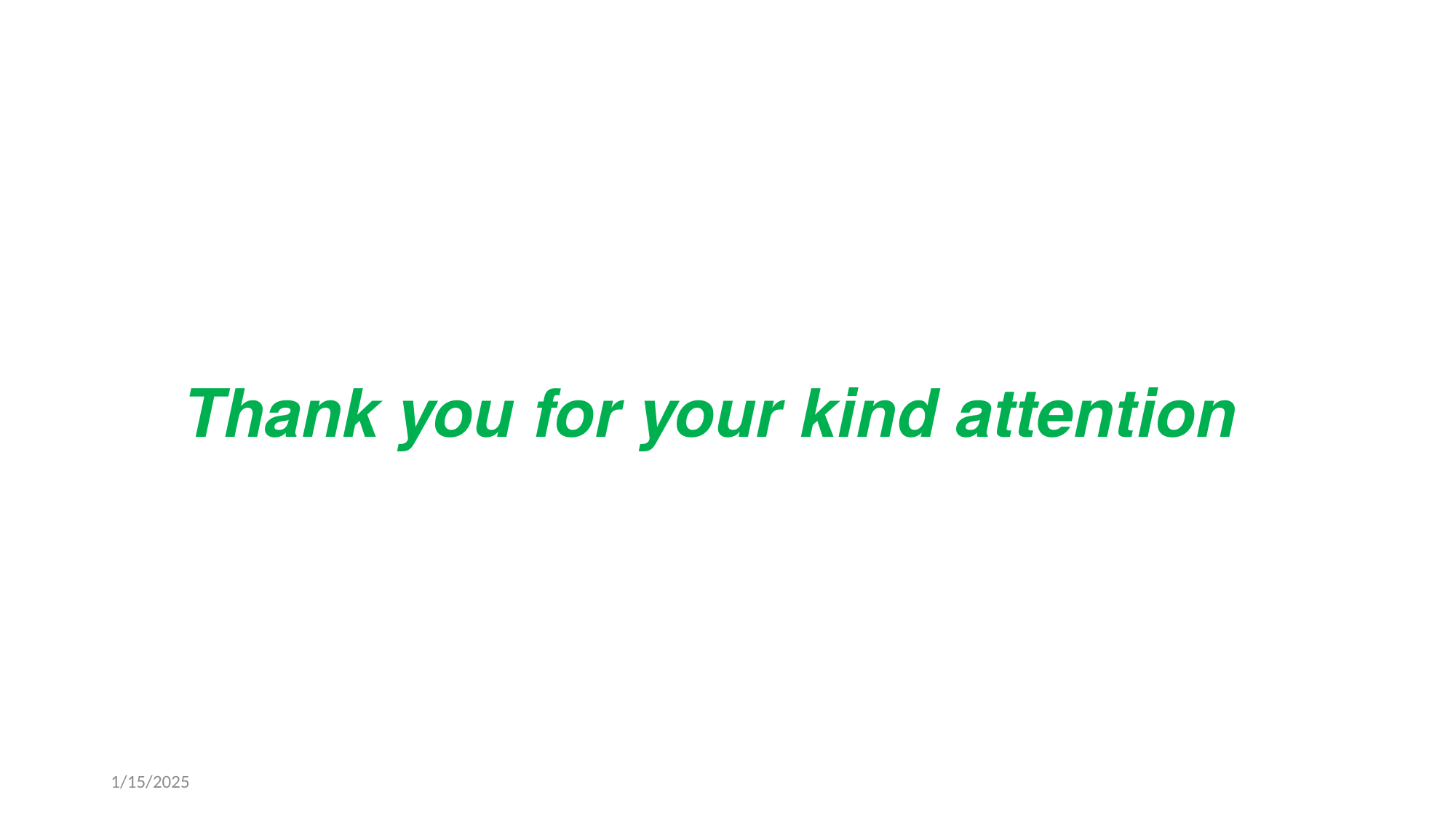

# Thank you for your kind attention
1/15/2025